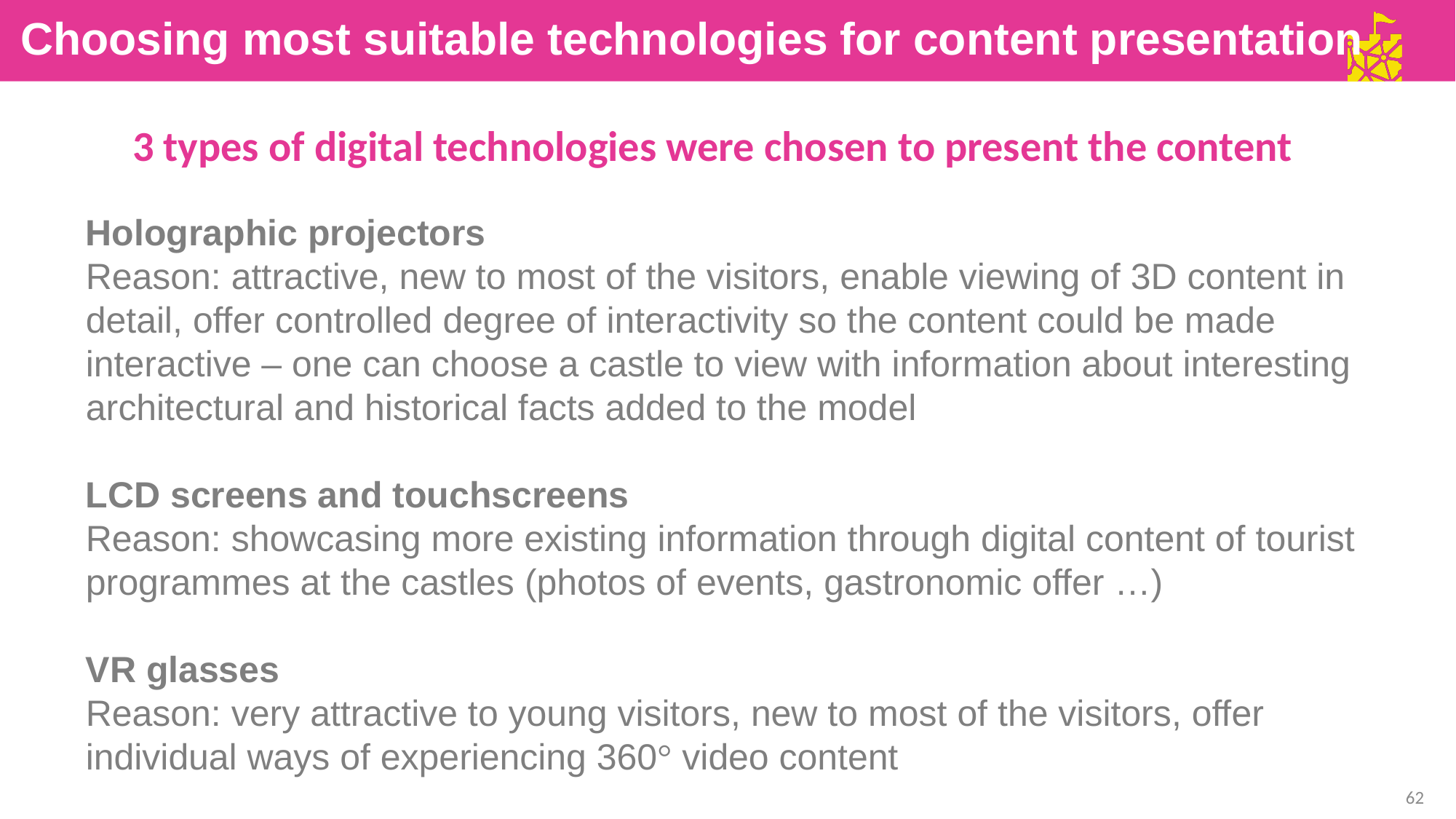

Choosing most suitable technologies for content presentation
 3 types of digital technologies were chosen to present the content
Holographic projectors
Reason: attractive, new to most of the visitors, enable viewing of 3D content in detail, offer controlled degree of interactivity so the content could be made interactive – one can choose a castle to view with information about interesting architectural and historical facts added to the model

LCD screens and touchscreens
Reason: showcasing more existing information through digital content of tourist programmes at the castles (photos of events, gastronomic offer …)

VR glasses
Reason: very attractive to young visitors, new to most of the visitors, offer individual ways of experiencing 360° video content
62